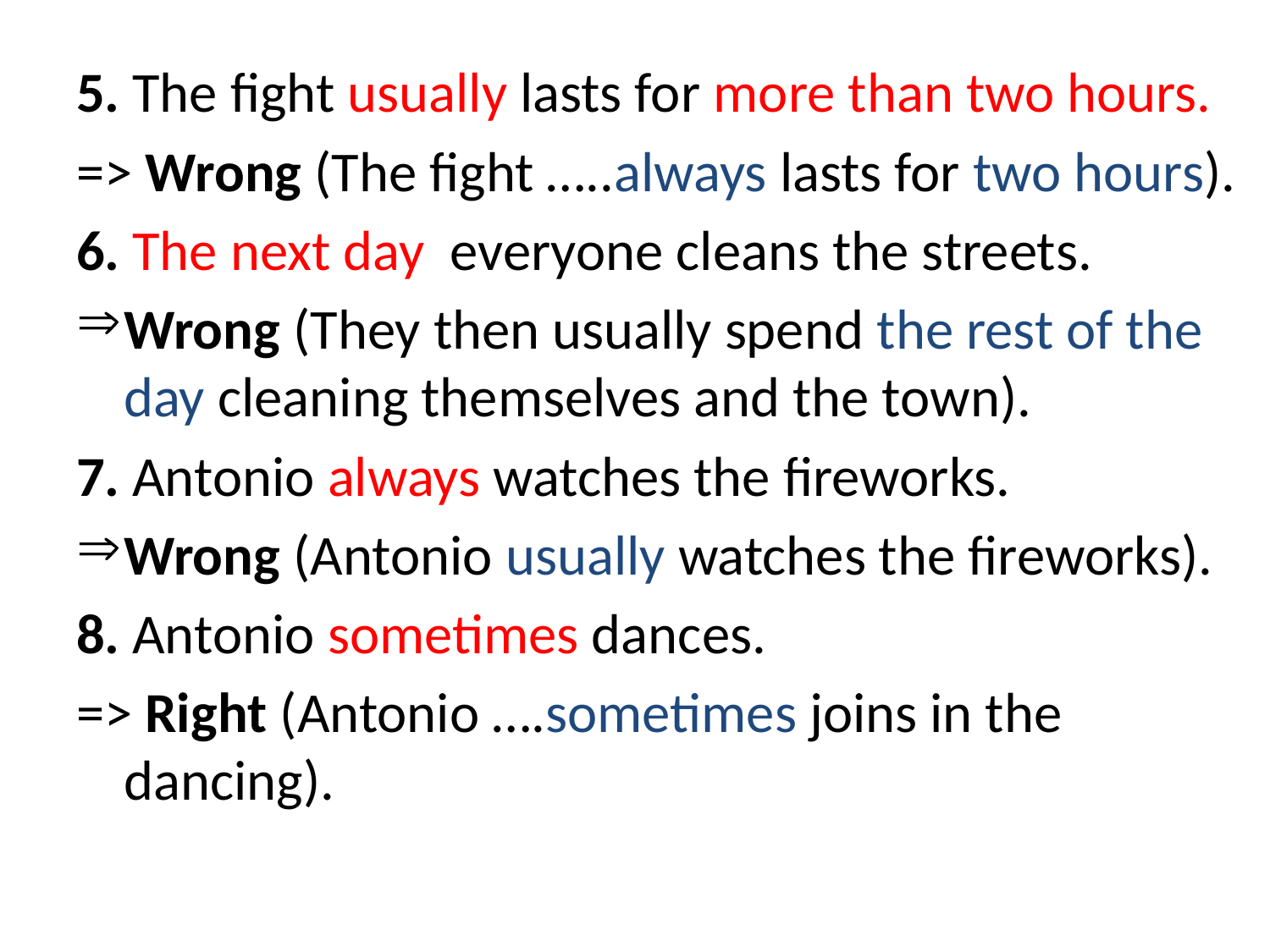

5. The fight usually lasts for more than two hours.
=> Wrong (The fight …..always lasts for two hours).
6. The next day  everyone cleans the streets.
Wrong (They then usually spend the rest of the day cleaning themselves and the town).
7. Antonio always watches the fireworks.
Wrong (Antonio usually watches the fireworks).
8. Antonio sometimes dances.
=> Right (Antonio ….sometimes joins in the dancing).